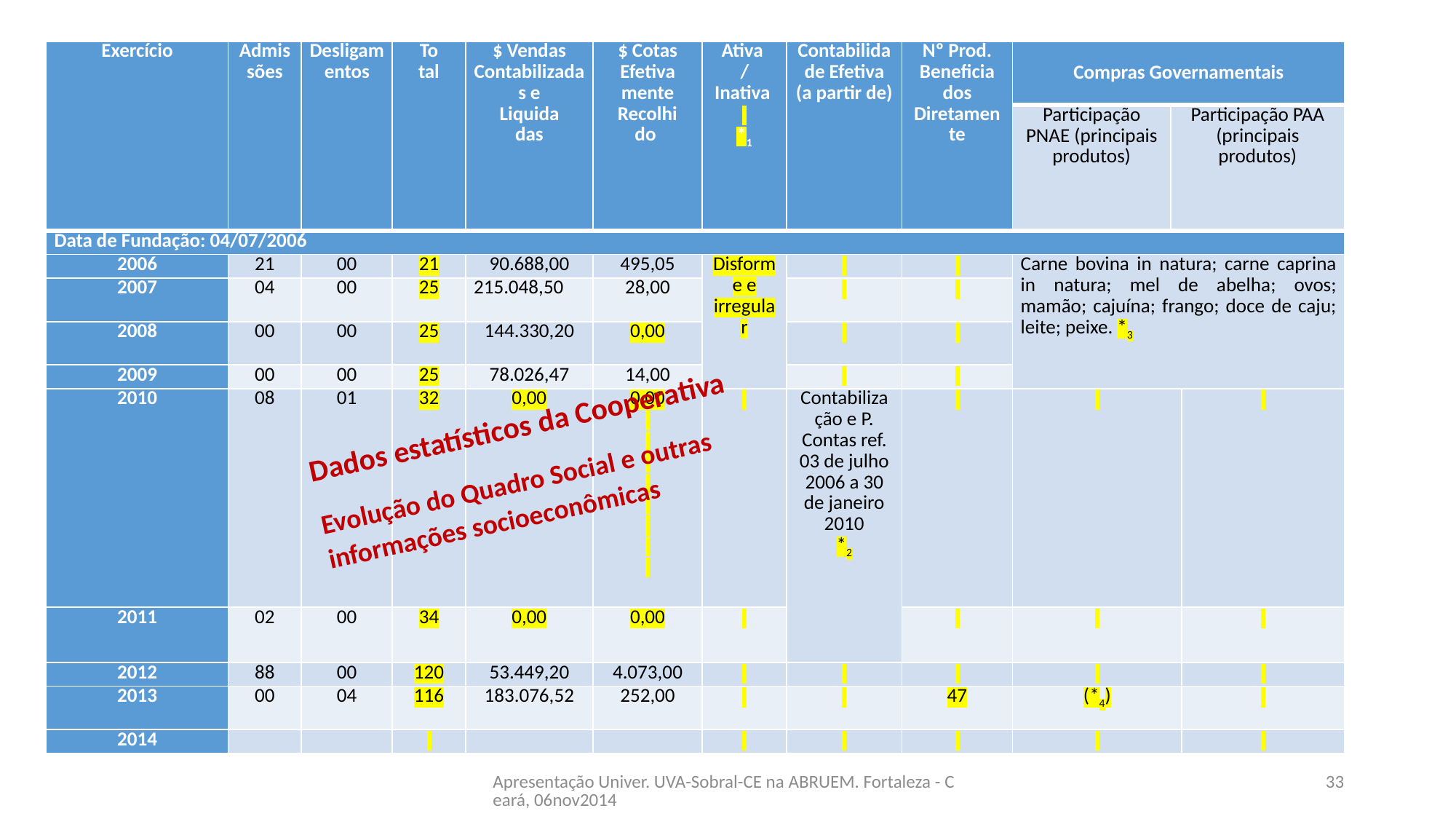

| Exercício | Admissões | Desligamentos | To tal | $ Vendas Contabilizadas e Liquida das | $ Cotas Efetiva mente Recolhi do | Ativa / Inativa   \*1 | Contabilidade Efetiva (a partir de) | Nº Prod. Beneficia dos Diretamen te | Compras Governamentais |  |  |
| --- | --- | --- | --- | --- | --- | --- | --- | --- | --- | --- | --- |
|  |  |  |  |  |  |  |  |  | Participação PNAE (principais produtos) | Participação PAA (principais produtos) |  |
| Data de Fundação: 04/07/2006 |  |  |  |  |  |  |  |  |  |  |  |
| 2006 | 21 | 00 | 21 | 90.688,00 | 495,05 | Disforme e irregular |  |  | Carne bovina in natura; carne caprina in natura; mel de abelha; ovos; mamão; cajuína; frango; doce de caju; leite; peixe. \*3 |  |  |
| 2007 | 04 | 00 | 25 | 215.048,50 | 28,00 |  |  |  |  |  |  |
| 2008 | 00 | 00 | 25 | 144.330,20 | 0,00 |  |  |  |  |  |  |
| 2009 | 00 | 00 | 25 | 78.026,47 | 14,00 |  |  |  |  |  |  |
| 2010 | 08 | 01 | 32 | 0,00 | 0,00 |  | Contabiliza ção e P. Contas ref. 03 de julho 2006 a 30 de janeiro 2010 \*2 |  |  |  |  |
| 2011 | 02 | 00 | 34 | 0,00 | 0,00 |  |  |  |  |  |  |
| 2012 | 88 | 00 | 120 | 53.449,20 | 4.073,00 |  |  |  |  |  |  |
| 2013 | 00 | 04 | 116 | 183.076,52 | 252,00 |  |  | 47 | (\*4) |  |  |
| 2014 |  |  |  |  |  |  |  |  |  |  |  |
Dados estatísticos da Cooperativa
Evolução do Quadro Social e outras informações socioeconômicas
# ALGUMAS FOTOS anteriores
Apresentação Univer. UVA-Sobral-CE na ABRUEM. Fortaleza - Ceará, 06nov2014
33